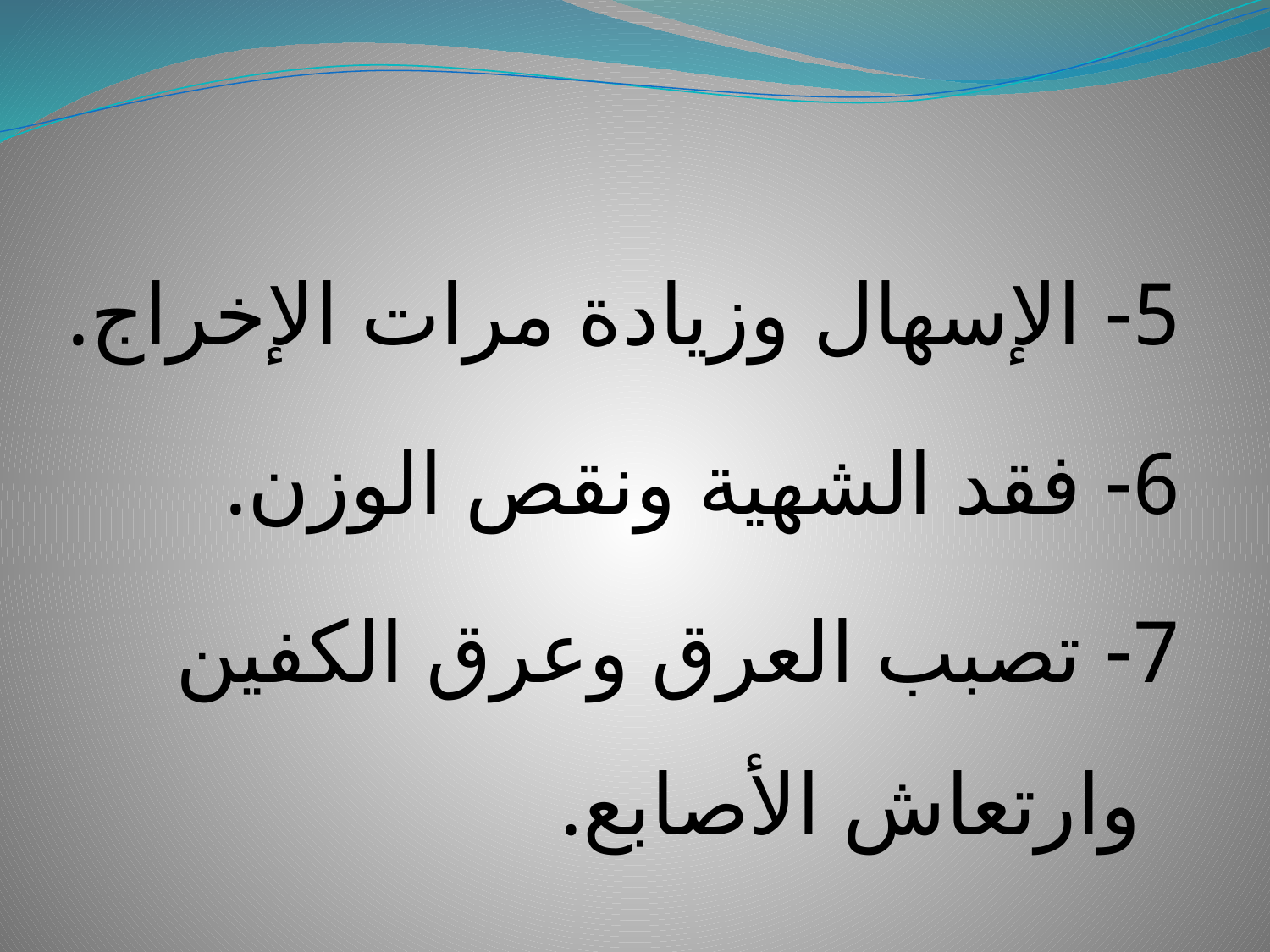

5- الإسهال وزيادة مرات الإخراج.
6- فقد الشهية ونقص الوزن.
7- تصبب العرق وعرق الكفين وارتعاش الأصابع.